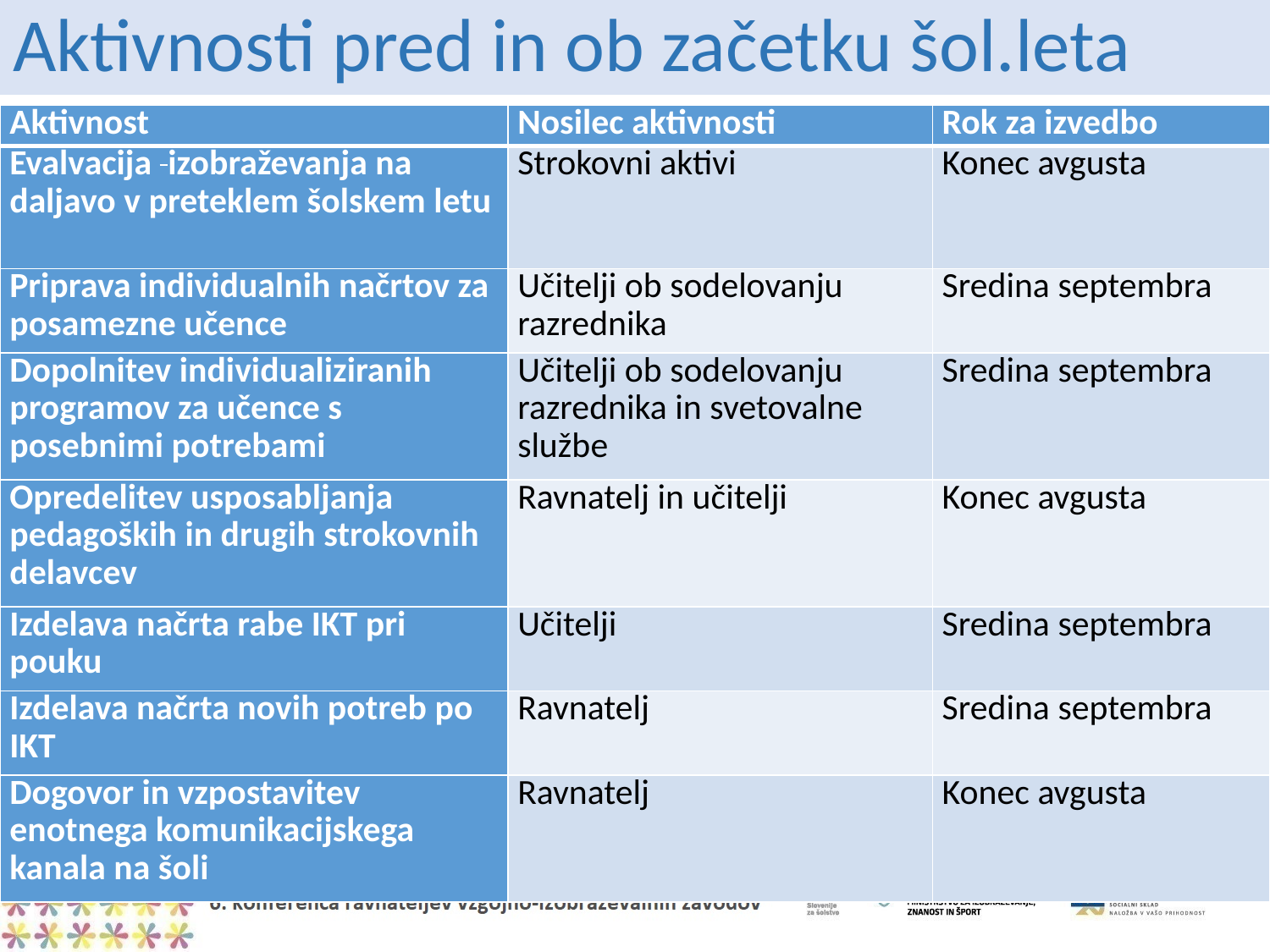

# Aktivnosti pred in ob začetku šol.leta
| Aktivnost | Nosilec aktivnosti | Rok za izvedbo |
| --- | --- | --- |
| Evalvacija izobraževanja na daljavo v preteklem šolskem letu | Strokovni aktivi | Konec avgusta |
| Priprava individualnih načrtov za posamezne učence | Učitelji ob sodelovanju razrednika | Sredina septembra |
| Dopolnitev individualiziranih programov za učence s posebnimi potrebami | Učitelji ob sodelovanju razrednika in svetovalne službe | Sredina septembra |
| Opredelitev usposabljanja pedagoških in drugih strokovnih delavcev | Ravnatelj in učitelji | Konec avgusta |
| Izdelava načrta rabe IKT pri pouku | Učitelji | Sredina septembra |
| Izdelava načrta novih potreb po IKT | Ravnatelj | Sredina septembra |
| Dogovor in vzpostavitev enotnega komunikacijskega kanala na šoli | Ravnatelj | Konec avgusta |